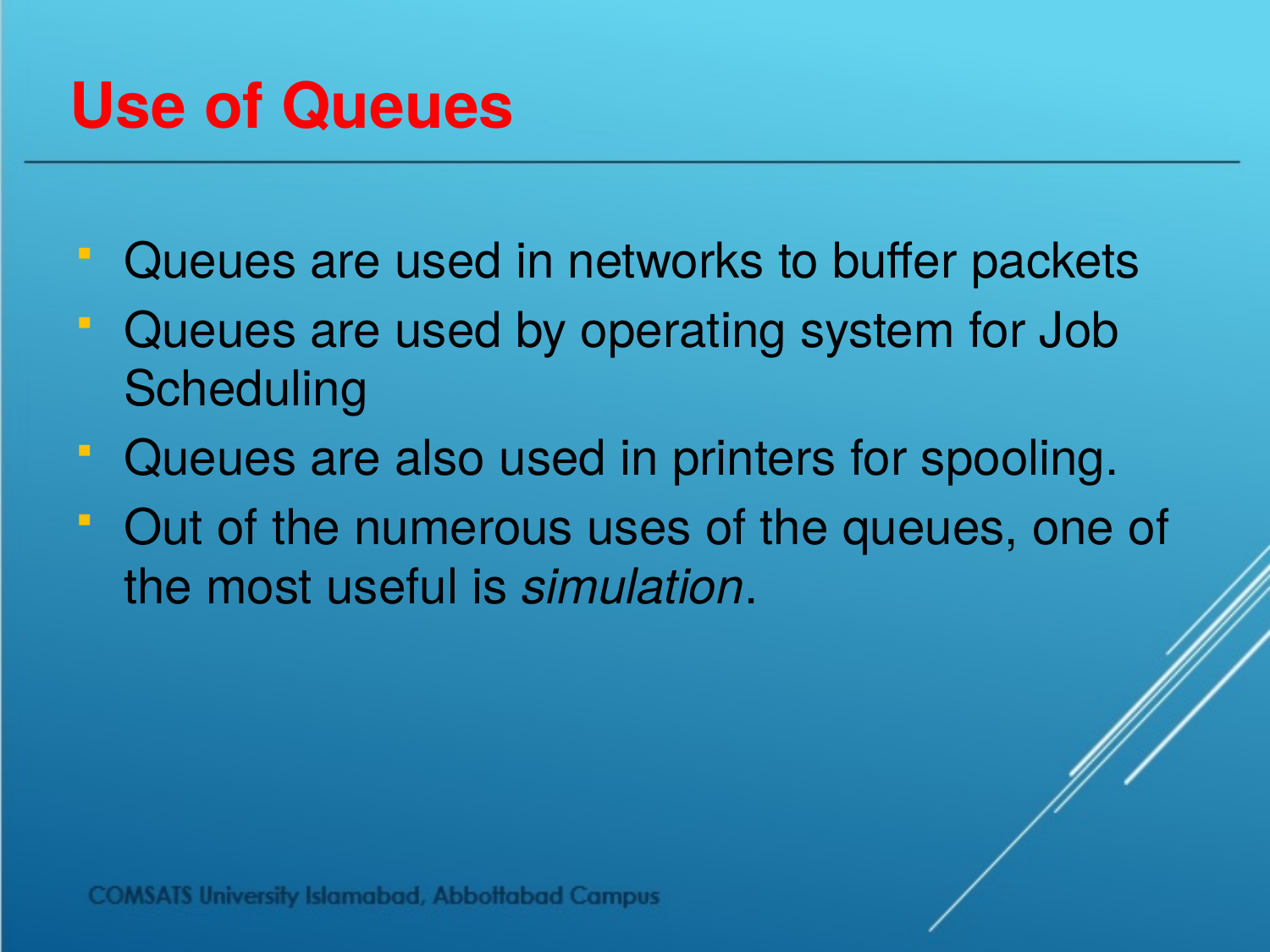

# Use of Queues
Queues are used in networks to buffer packets
Queues are used by operating system for Job Scheduling
Queues are also used in printers for spooling.
Out of the numerous uses of the queues, one of the most useful is simulation.